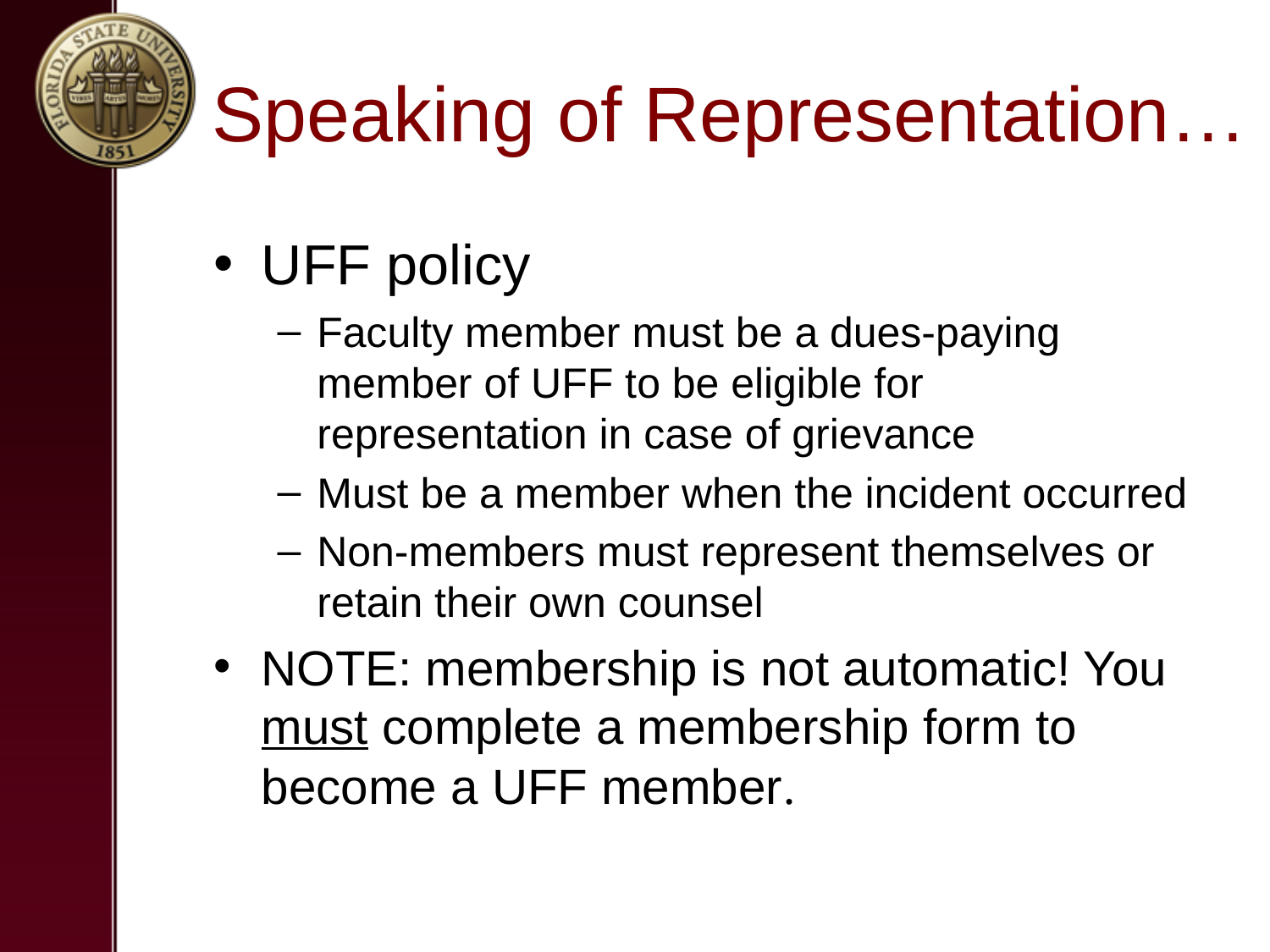

# Speaking of Representation…
UFF policy
Faculty member must be a dues-paying member of UFF to be eligible for representation in case of grievance
Must be a member when the incident occurred
Non-members must represent themselves or retain their own counsel
NOTE: membership is not automatic! You must complete a membership form to become a UFF member.